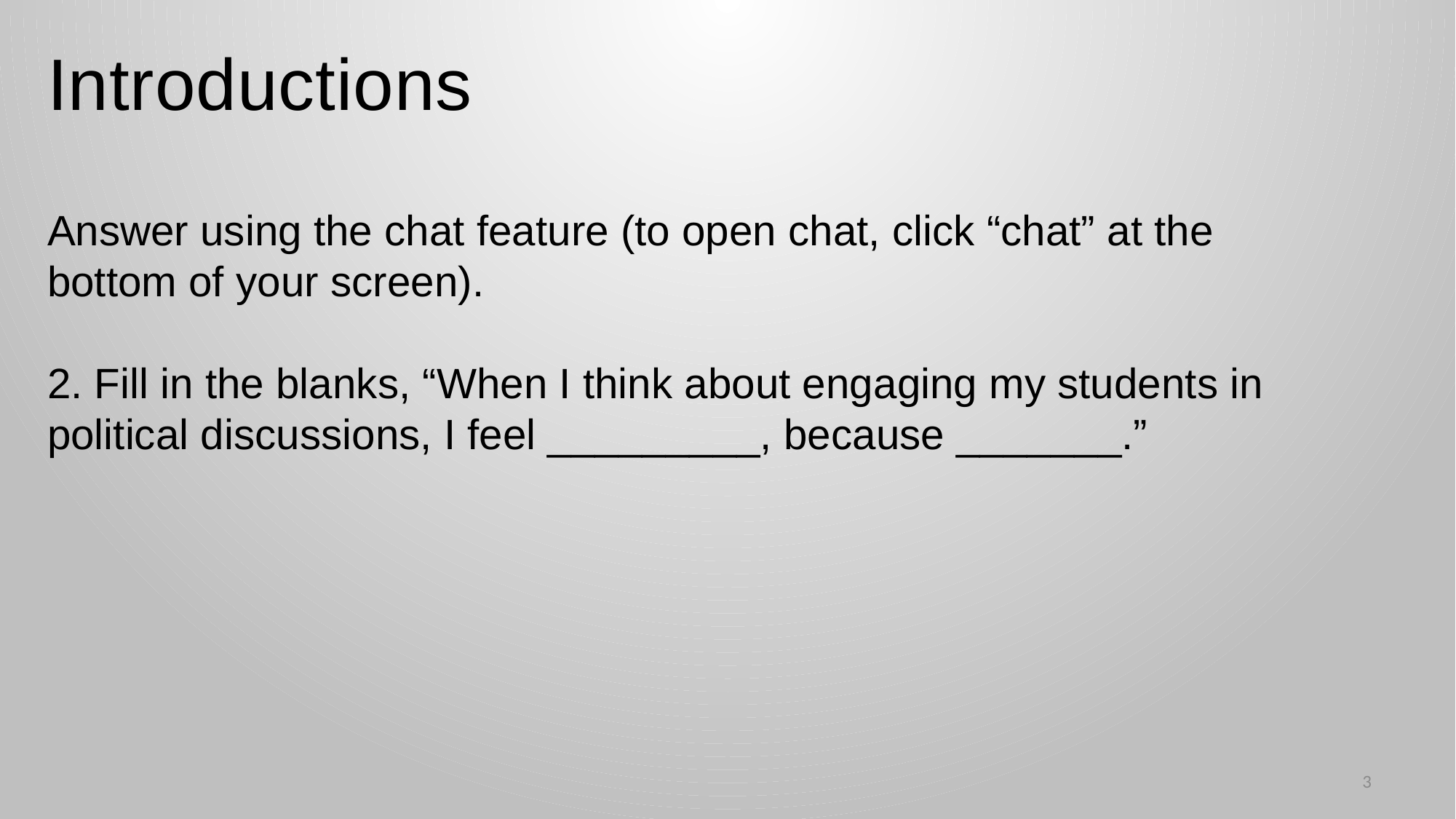

# Introductions
Answer using the chat feature (to open chat, click “chat” at the bottom of your screen).

2. Fill in the blanks, “When I think about engaging my students in political discussions, I feel _________, because _______.”

3